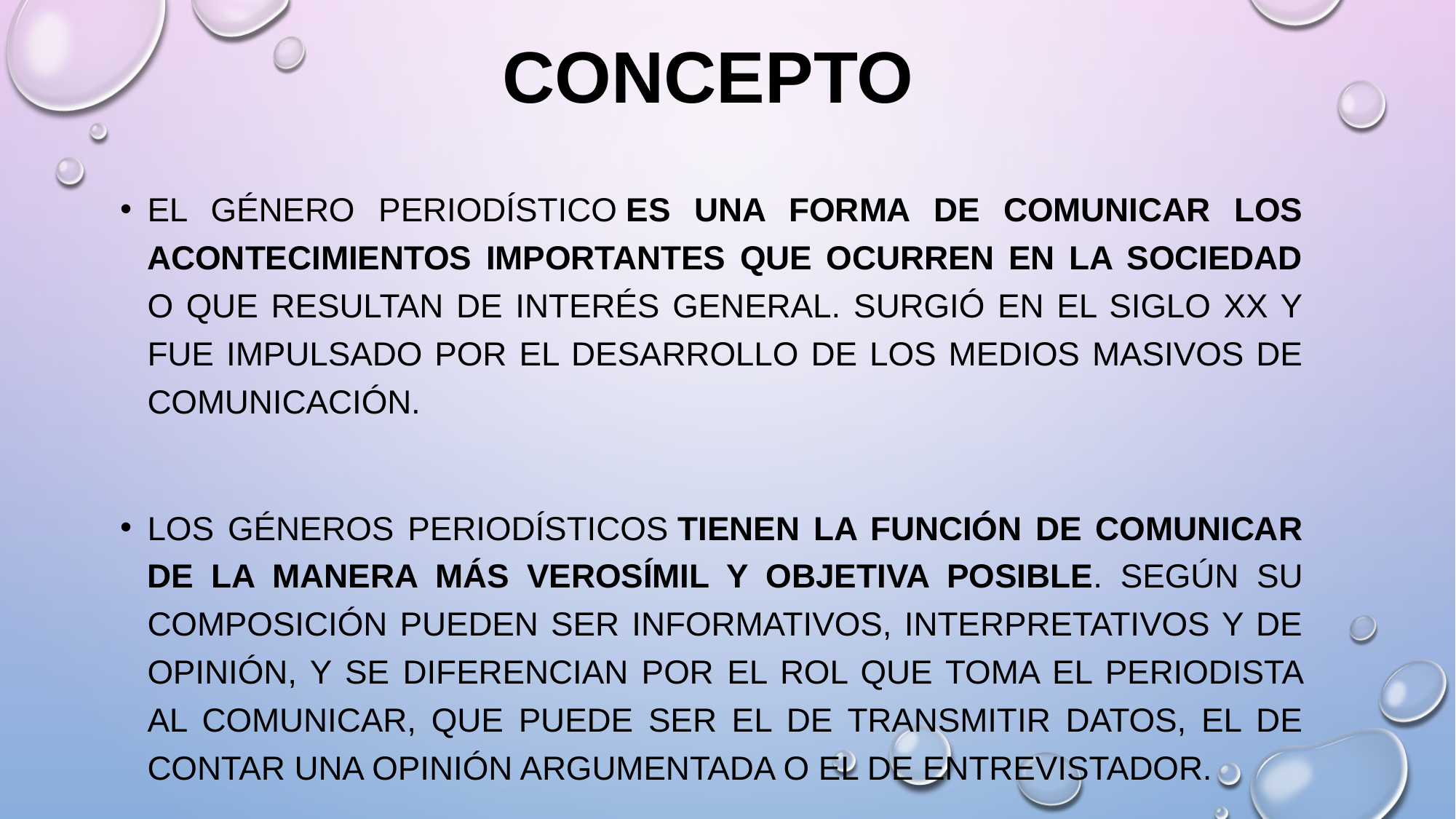

# CONCEPTO
El género periodístico es una forma de comunicar los acontecimientos importantes que ocurren en la SOCIEDAD o que resultan de interés general. Surgió en el siglo XX y fue impulsado por el desarrollo de los medios masivos de comunicación.

Los géneros periodísticos tienen la función de comunicar de la manera más verosímil y objetiva posible. Según su composición pueden ser informativos, interpretativos y de opinión, y se diferencian por el rol que toma el periodista al comunicar, que puede ser el de transmitir datos, el de contar una opinión argumentada o el de entrevistador.